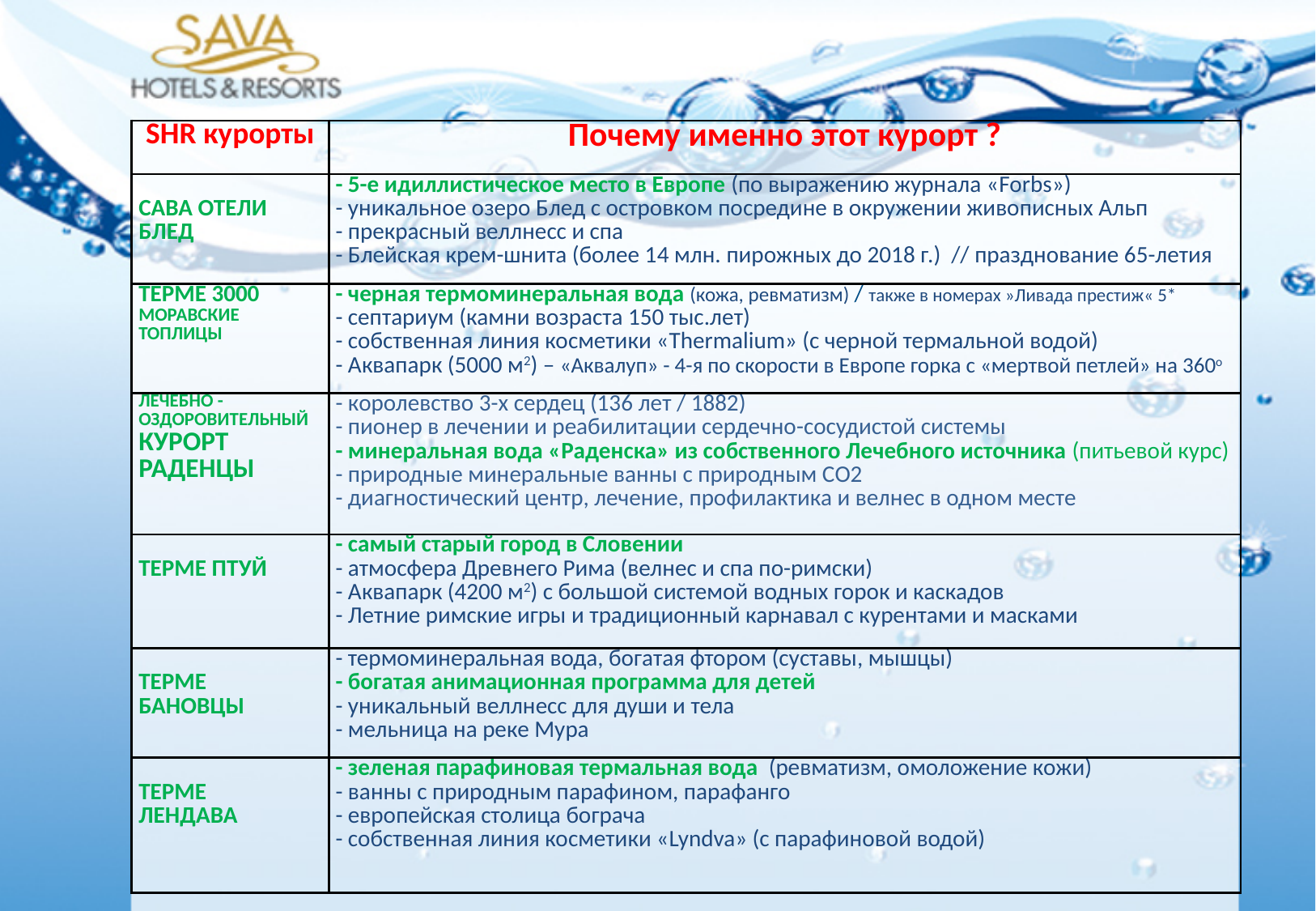

| SHR курорты | Почему именно этот курорт ? |
| --- | --- |
| САВА ОТЕЛИ БЛЕД | - 5-е идиллистическое место в Европе (по выражению журнала «Forbs») - уникальное озеро Блед с островком посредине в окружении живописных Альп - прекрасный веллнесс и спа - Блейская крем-шнита (более 14 млн. пирожных до 2018 г.) // празднование 65-летия |
| ТЕРМЕ 3000 МОРАВСКИЕ ТОПЛИЦЫ | - черная термоминеральная вода (кожа, ревматизм) / также в номерах »Ливада престиж« 5\* - септариум (камни возраста 150 тыс.лет) - собственная линия косметики «Thermalium» (с черной термальной водой) - Аквапарк (5000 м2) – «Аквалуп» - 4-я по скорости в Европе горка с «мертвой петлей» на 360о |
| ЛЕЧЕБНО - ОЗДОРОВИТЕЛЬНЫЙ КУРОРТ РАДЕНЦЫ | - королевство 3-х сердец (136 лет / 1882) - пионер в лечении и реабилитации сердечно-сосудистой системы - минеральная вода «Раденска» из собственного Лечебного источника (питьевой курс) - природные минеральные ванны с природным СО2 - диагностический центр, лечение, профилактика и велнес в одном месте |
| ТЕРМЕ ПТУЙ | - самый старый город в Словении - атмосфера Древнего Рима (велнес и спа по-римски) - Аквапарк (4200 м2) с большой системой водных горок и каскадов - Летние римские игры и традиционный карнавал с курентами и масками |
| ТЕРМЕ БАНОВЦЫ | - термоминеральная вода, богатая фтором (суставы, мышцы) - богатая анимационная программа для детей - уникальный веллнесс для души и тела - мельница на реке Мура |
| ТЕРМЕ ЛЕНДАВА | - зеленая парафиновая термальная вода (ревматизм, омоложение кожи) - ванны с природным парафином, парафанго - европейская столица бограча - собственная линия косметики «Lyndva» (с парафиновой водой) |